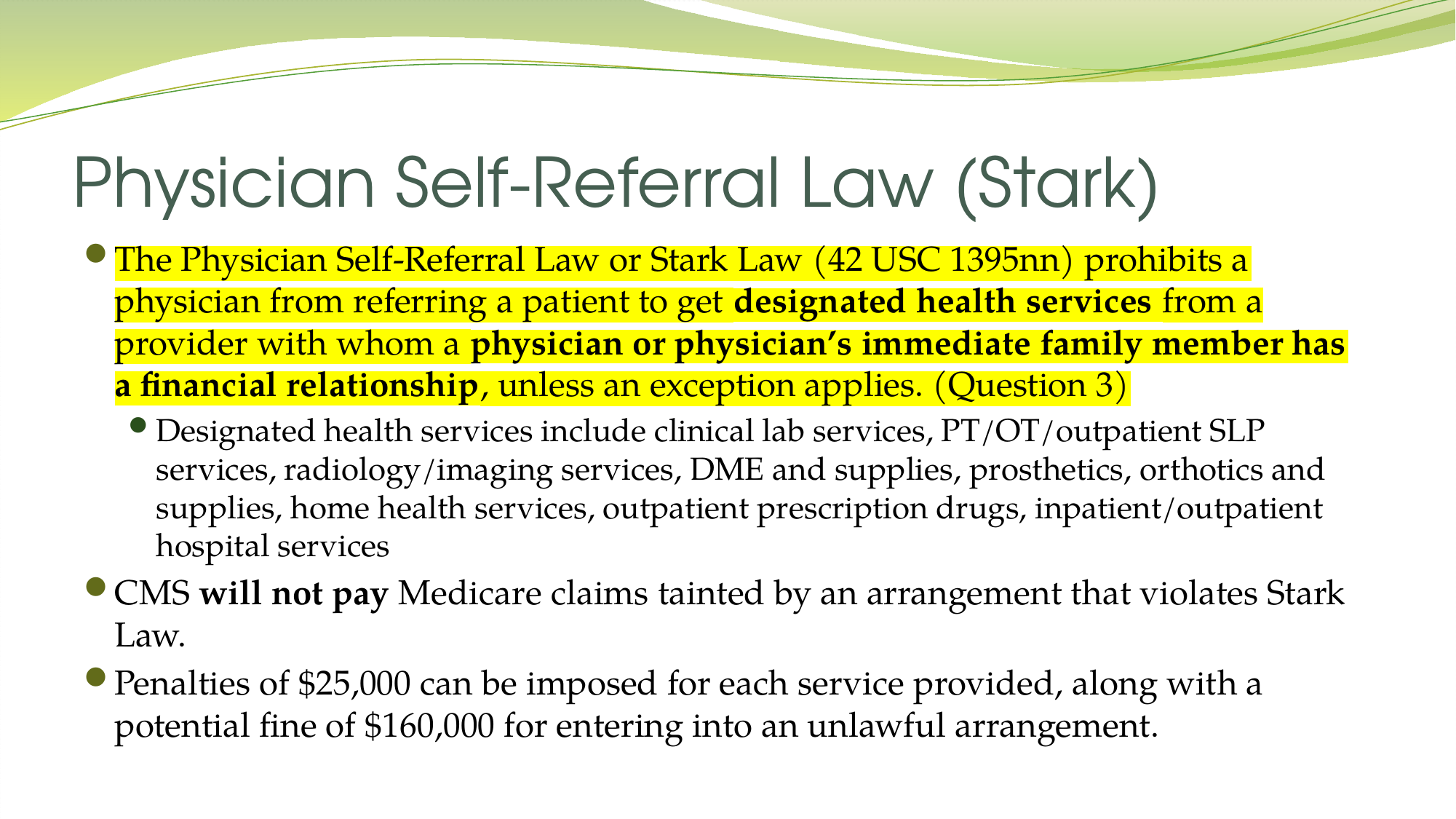

# Physician Self-Referral Law (Stark)
The Physician Self-Referral Law or Stark Law (42 USC 1395nn) prohibits a physician from referring a patient to get designated health services from a provider with whom a physician or physician’s immediate family member has a financial relationship, unless an exception applies. (Question 3)
Designated health services include clinical lab services, PT/OT/outpatient SLP services, radiology/imaging services, DME and supplies, prosthetics, orthotics and supplies, home health services, outpatient prescription drugs, inpatient/outpatient hospital services
CMS will not pay Medicare claims tainted by an arrangement that violates Stark Law.
Penalties of $25,000 can be imposed for each service provided, along with a potential fine of $160,000 for entering into an unlawful arrangement.